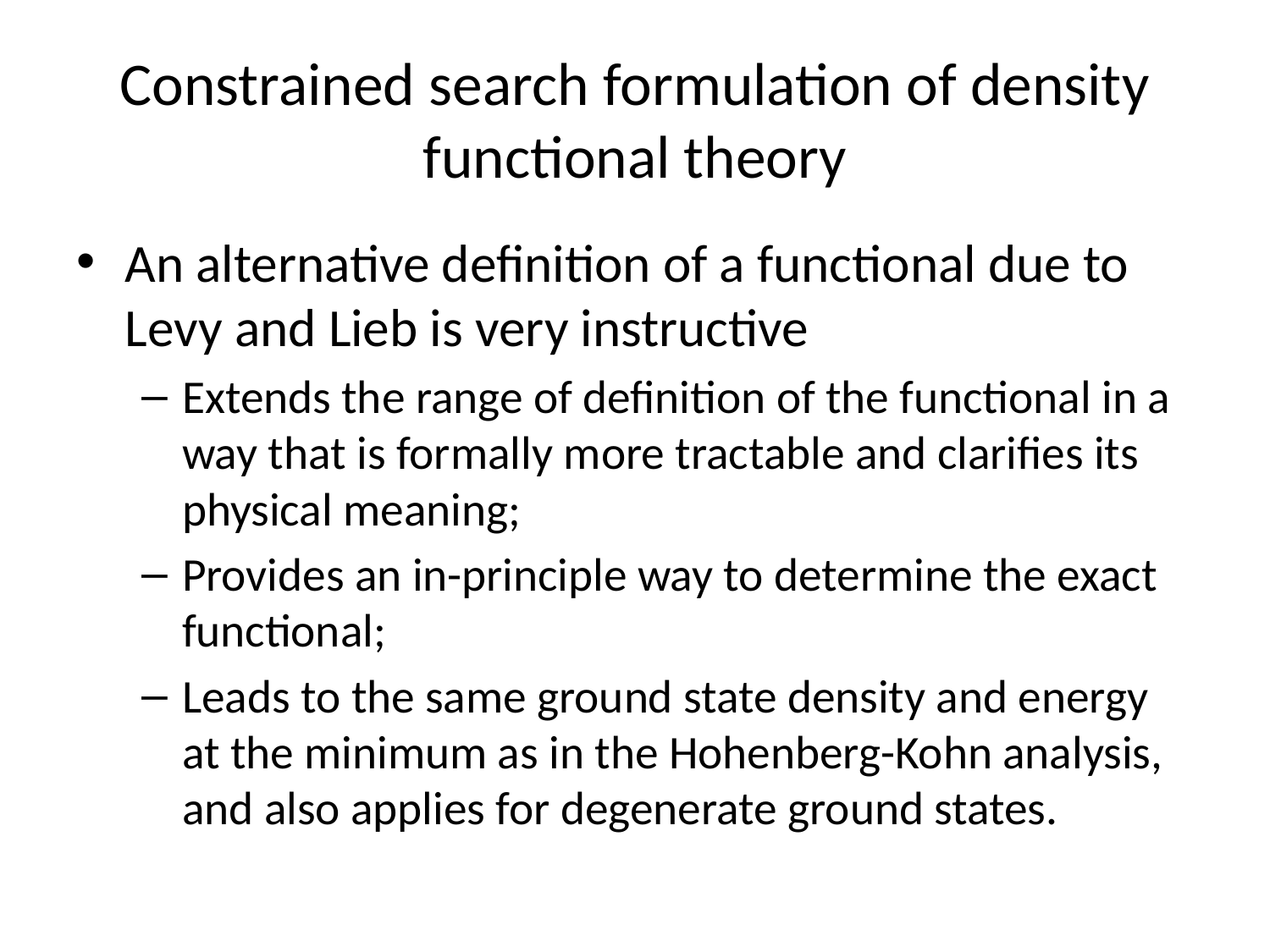

# Constrained search formulation of density functional theory
An alternative definition of a functional due to Levy and Lieb is very instructive
Extends the range of definition of the functional in a way that is formally more tractable and clarifies its physical meaning;
Provides an in-principle way to determine the exact functional;
Leads to the same ground state density and energy at the minimum as in the Hohenberg-Kohn analysis, and also applies for degenerate ground states.